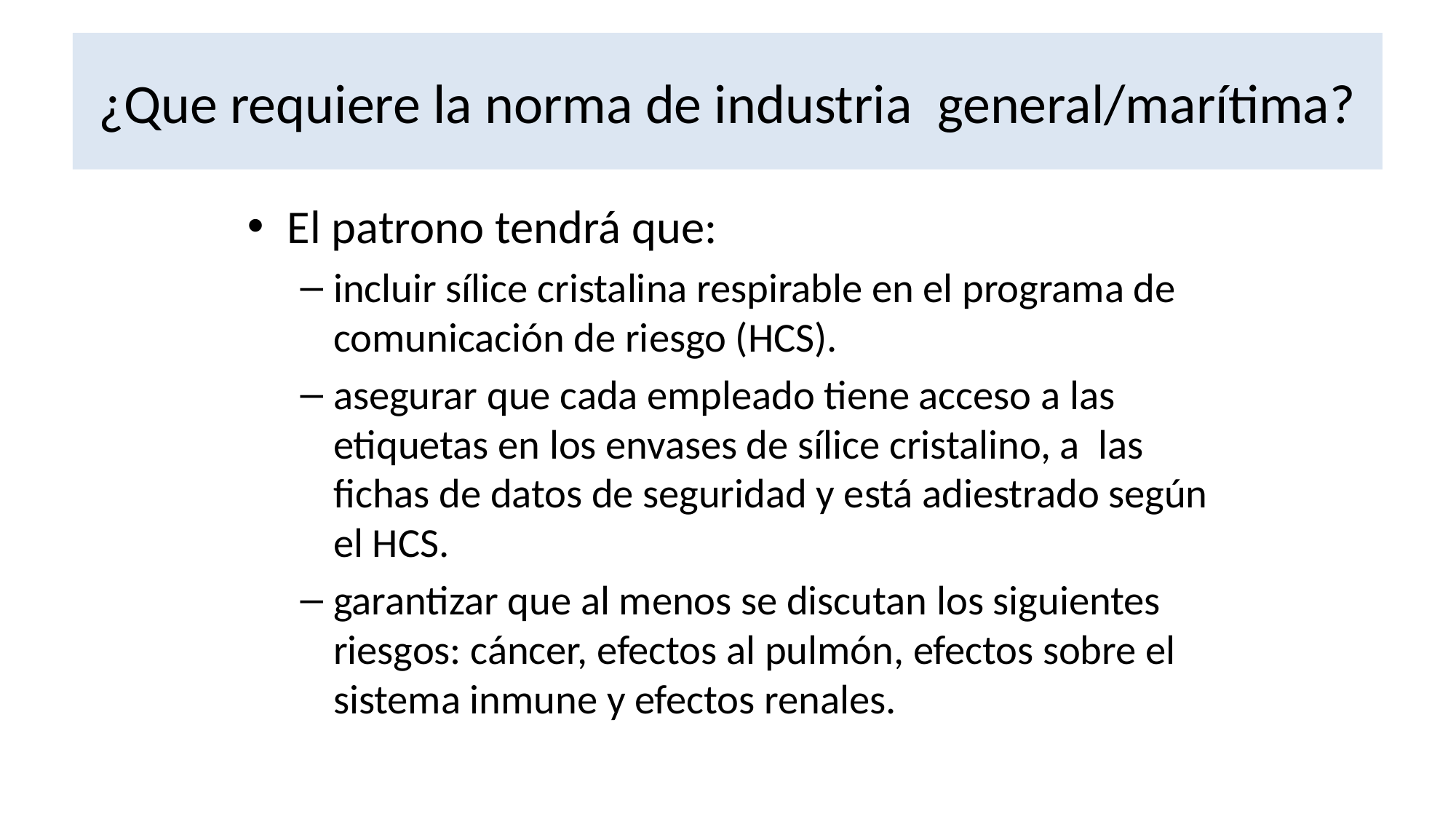

# ¿Que requiere la norma de industria  general/marítima?
El patrono tendrá que:
incluir sílice cristalina respirable en el programa de comunicación de riesgo (HCS).
asegurar que cada empleado tiene acceso a las etiquetas en los envases de sílice cristalino, a  las fichas de datos de seguridad y está adiestrado según el HCS.
garantizar que al menos se discutan los siguientes riesgos: cáncer, efectos al pulmón, efectos sobre el sistema inmune y efectos renales.